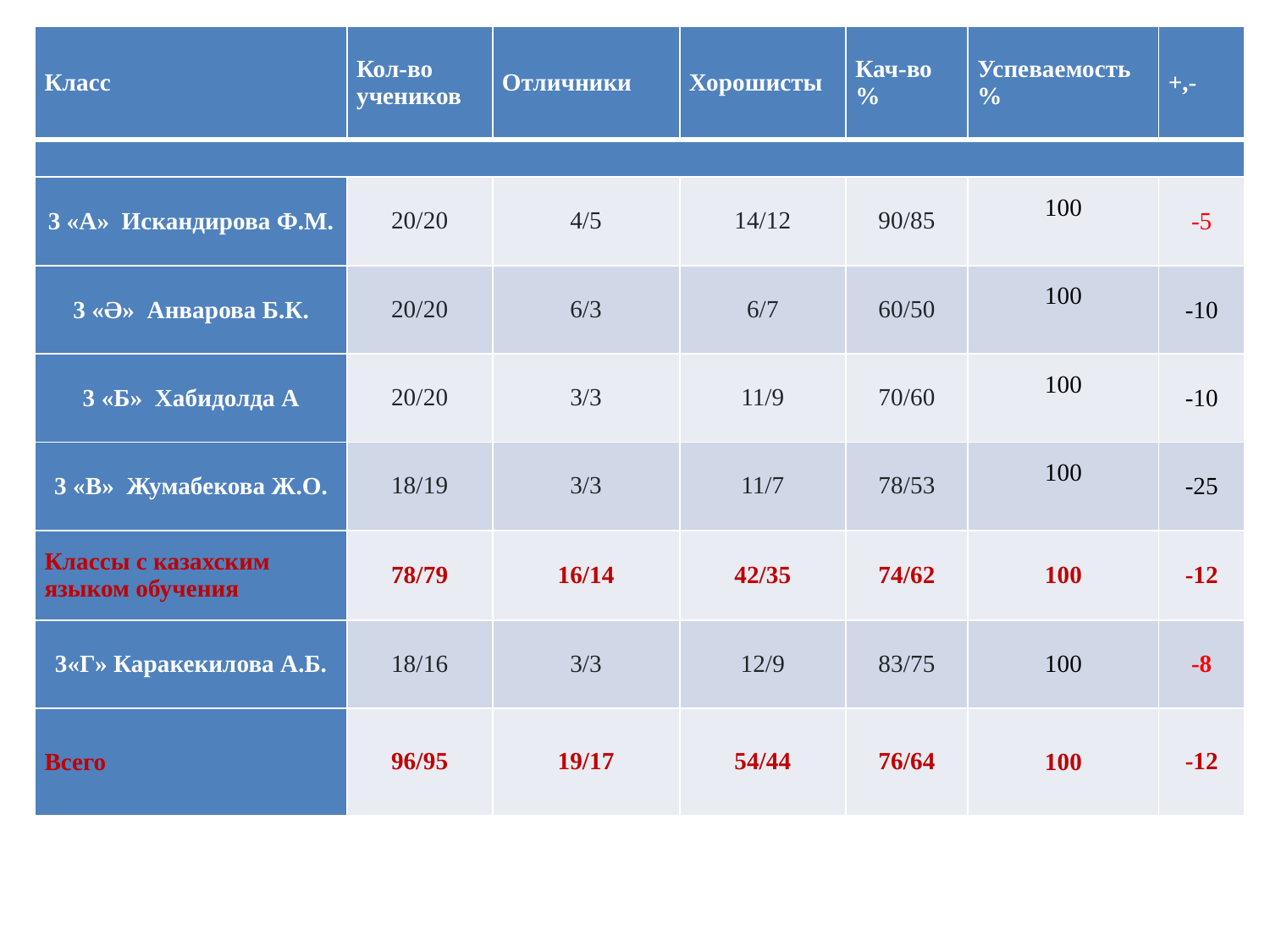

| Класс | Кол-во учеников | Отличники | Хорошисты | Кач-во % | Успеваемость % | +,- |
| --- | --- | --- | --- | --- | --- | --- |
|  |  |  |  |  |  |  |
| 3 «А» Искандирова Ф.М. | 20/20 | 4/5 | 14/12 | 90/85 | 100 | -5 |
| 3 «Ә» Анварова Б.К. | 20/20 | 6/3 | 6/7 | 60/50 | 100 | -10 |
| 3 «Б» Хабидолда А | 20/20 | 3/3 | 11/9 | 70/60 | 100 | -10 |
| 3 «В» Жумабекова Ж.О. | 18/19 | 3/3 | 11/7 | 78/53 | 100 | -25 |
| Классы с казахским языком обучения | 78/79 | 16/14 | 42/35 | 74/62 | 100 | -12 |
| 3«Г» Каракекилова А.Б. | 18/16 | 3/3 | 12/9 | 83/75 | 100 | -8 |
| Всего | 96/95 | 19/17 | 54/44 | 76/64 | 100 | -12 |